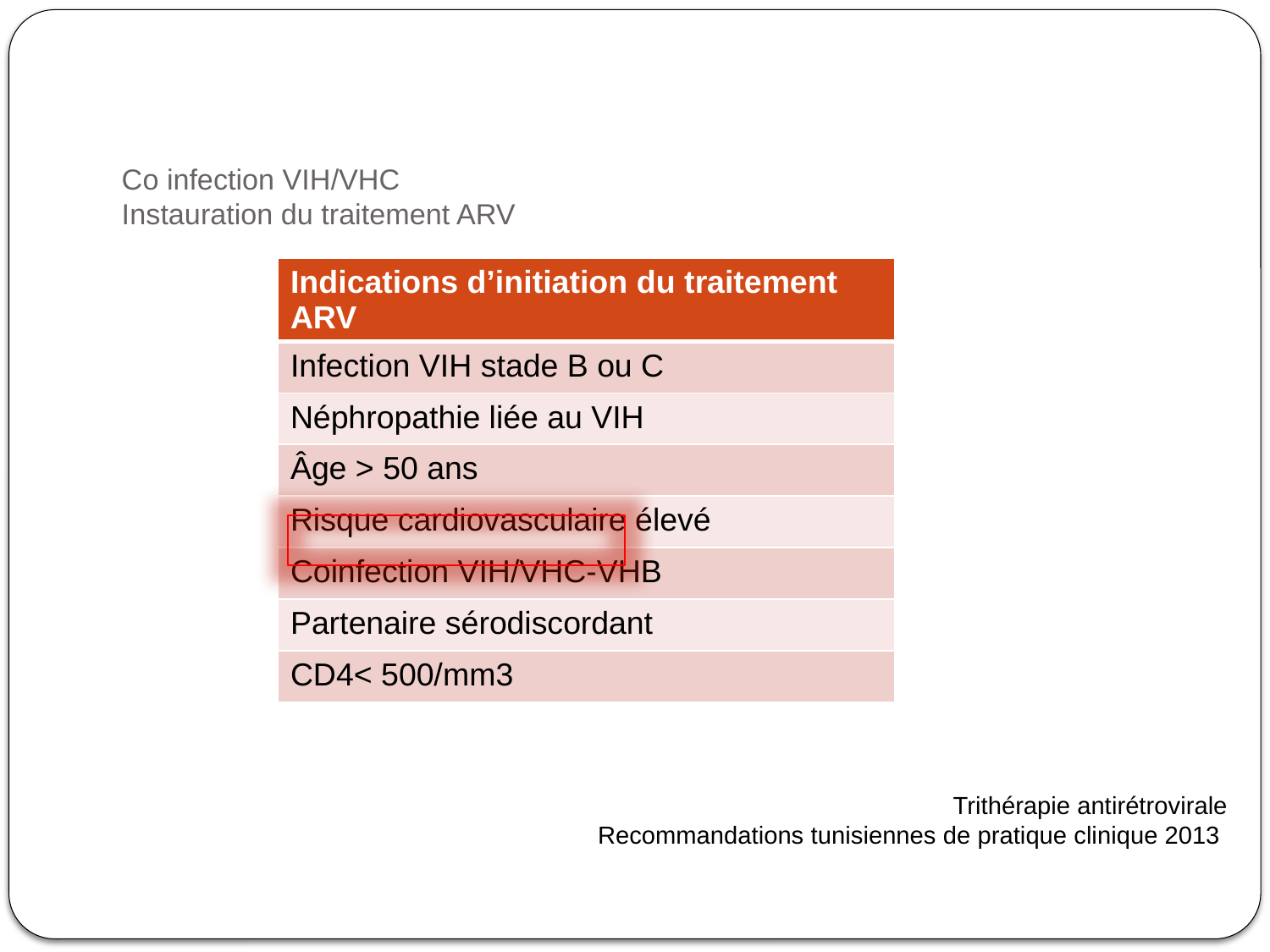

# Co infection VIH/VHC Instauration du traitement ARV
| Indications d’initiation du traitement ARV |
| --- |
| Infection VIH stade B ou C |
| Néphropathie liée au VIH |
| Âge > 50 ans |
| Risque cardiovasculaire élevé |
| Coinfection VIH/VHC-VHB |
| Partenaire sérodiscordant |
| CD4< 500/mm3 |

Trithérapie antirétrovirale
Recommandations tunisiennes de pratique clinique 2013